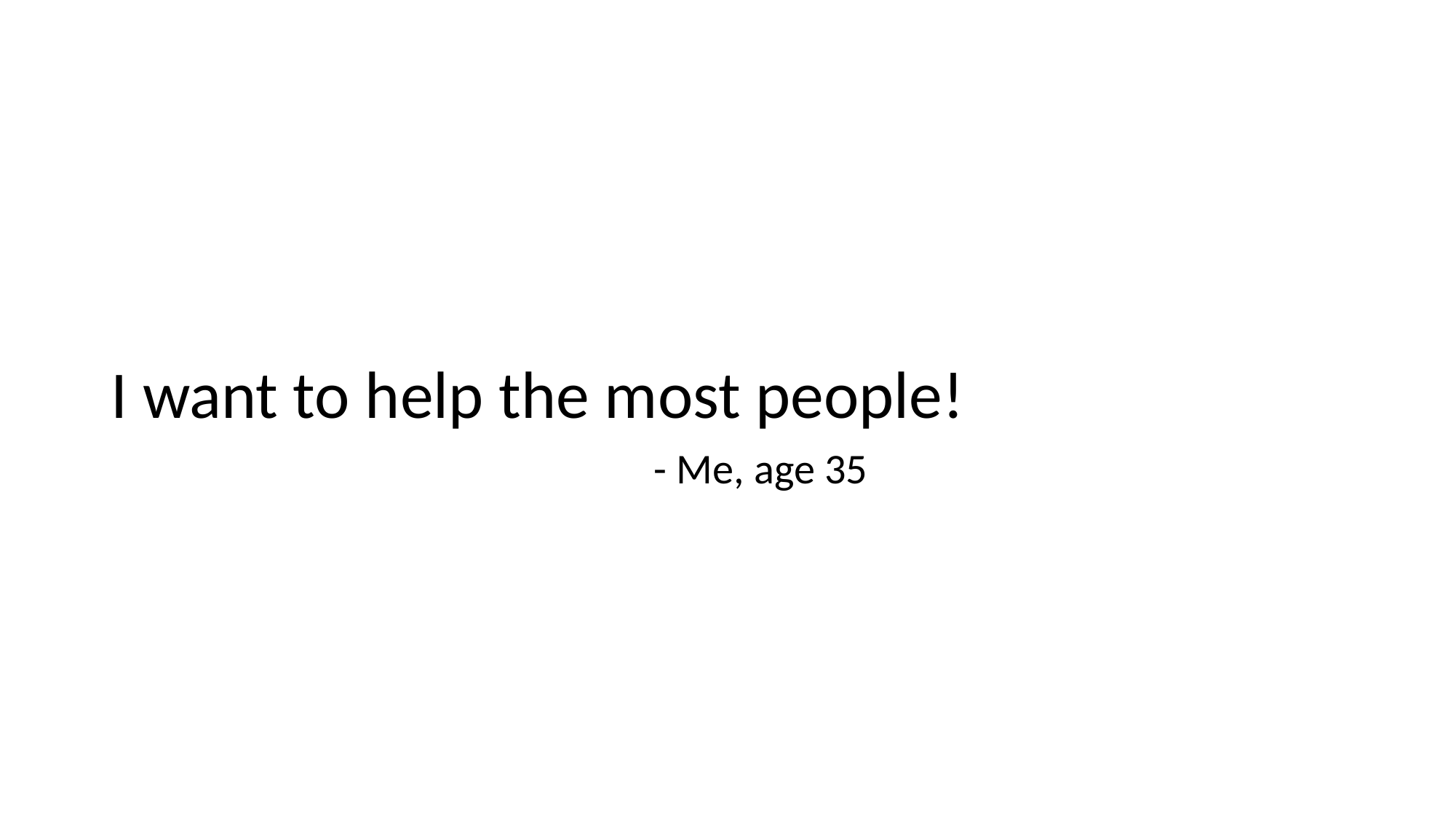

# I want to help the most people!
- Me, age 35